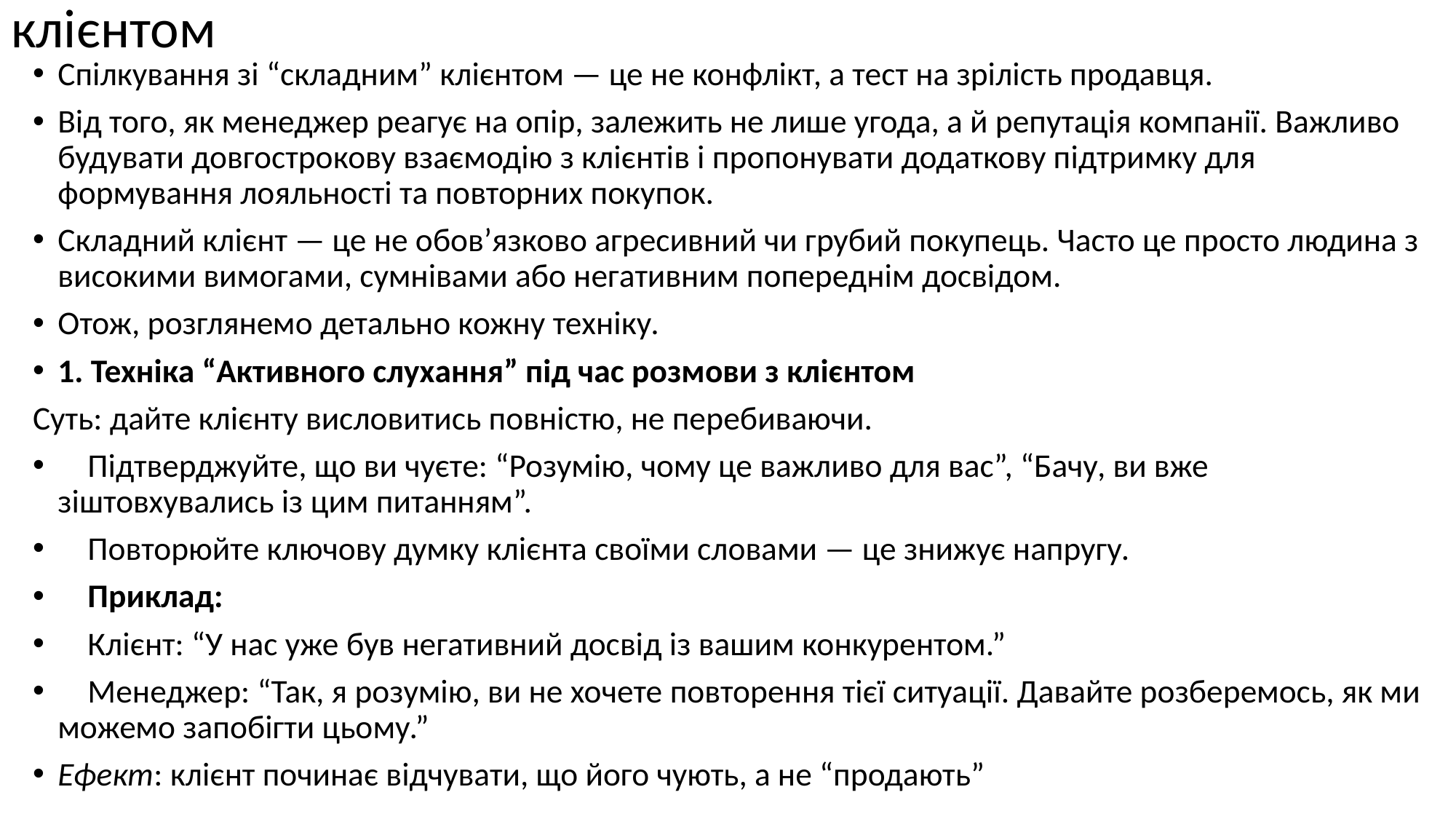

# техніки продажів застосовувати у розмові зі складним клієнтом
Спілкування зі “складним” клієнтом — це не конфлікт, а тест на зрілість продавця.
Від того, як менеджер реагує на опір, залежить не лише угода, а й репутація компанії. Важливо будувати довгострокову взаємодію з клієнтів і пропонувати додаткову підтримку для формування лояльності та повторних покупок.
Складний клієнт — це не обов’язково агресивний чи грубий покупець. Часто це просто людина з високими вимогами, сумнівами або негативним попереднім досвідом.
Отож, розглянемо детально кожну техніку.
1. Техніка “Активного слухання” під час розмови з клієнтом
Суть: дайте клієнту висловитись повністю, не перебиваючи.
    Підтверджуйте, що ви чуєте: “Розумію, чому це важливо для вас”, “Бачу, ви вже зіштовхувались із цим питанням”.
    Повторюйте ключову думку клієнта своїми словами — це знижує напругу.
    Приклад:
    Клієнт: “У нас уже був негативний досвід із вашим конкурентом.”
    Менеджер: “Так, я розумію, ви не хочете повторення тієї ситуації. Давайте розберемось, як ми можемо запобігти цьому.”
Ефект: клієнт починає відчувати, що його чують, а не “продають”